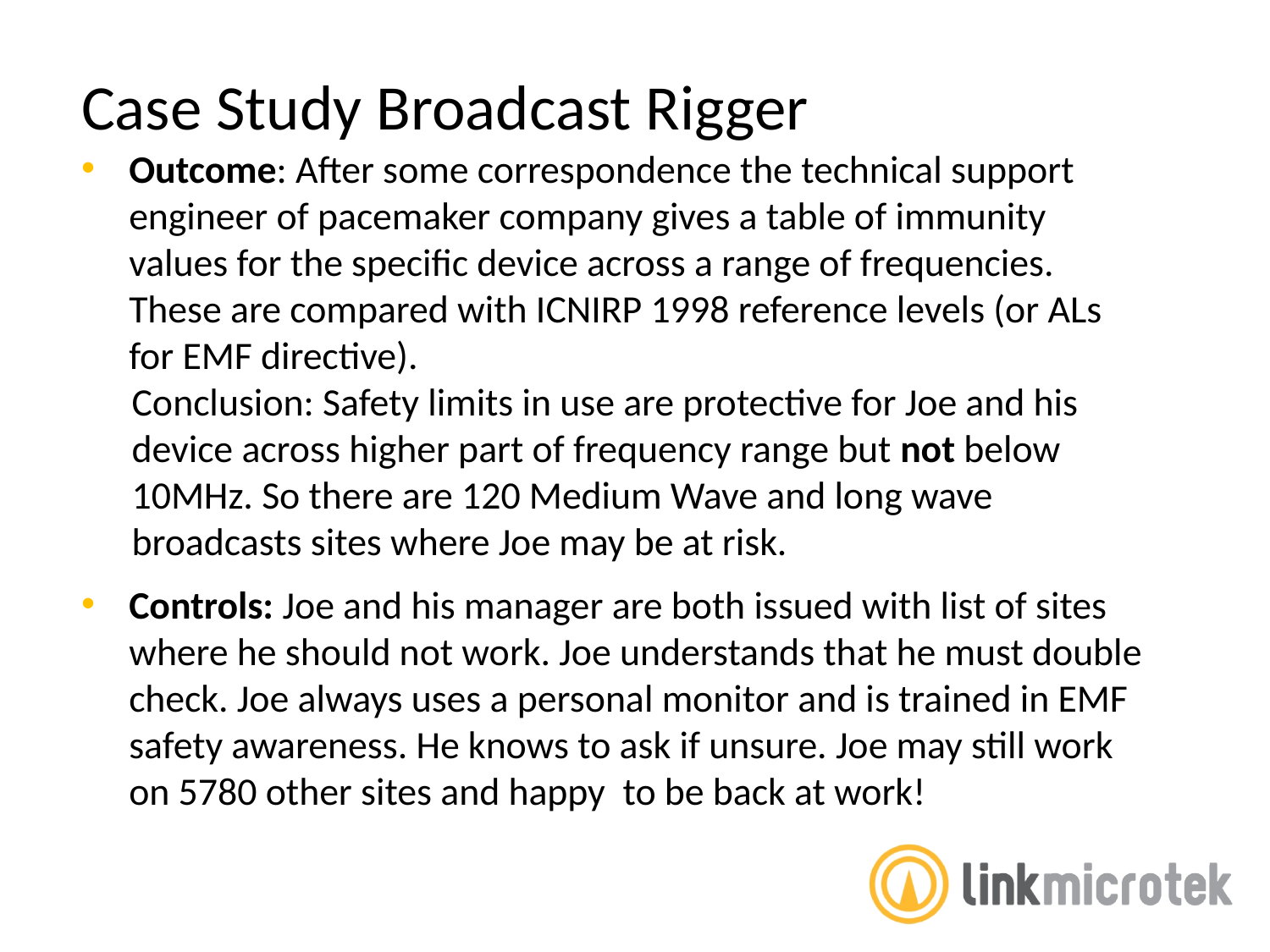

Case Study Broadcast Rigger
Outcome: After some correspondence the technical support engineer of pacemaker company gives a table of immunity values for the specific device across a range of frequencies. These are compared with ICNIRP 1998 reference levels (or ALs for EMF directive).
	Conclusion: Safety limits in use are protective for Joe and his device across higher part of frequency range but not below 10MHz. So there are 120 Medium Wave and long wave broadcasts sites where Joe may be at risk.

Controls: Joe and his manager are both issued with list of sites where he should not work. Joe understands that he must double check. Joe always uses a personal monitor and is trained in EMF safety awareness. He knows to ask if unsure. Joe may still work on 5780 other sites and happy  to be back at work!